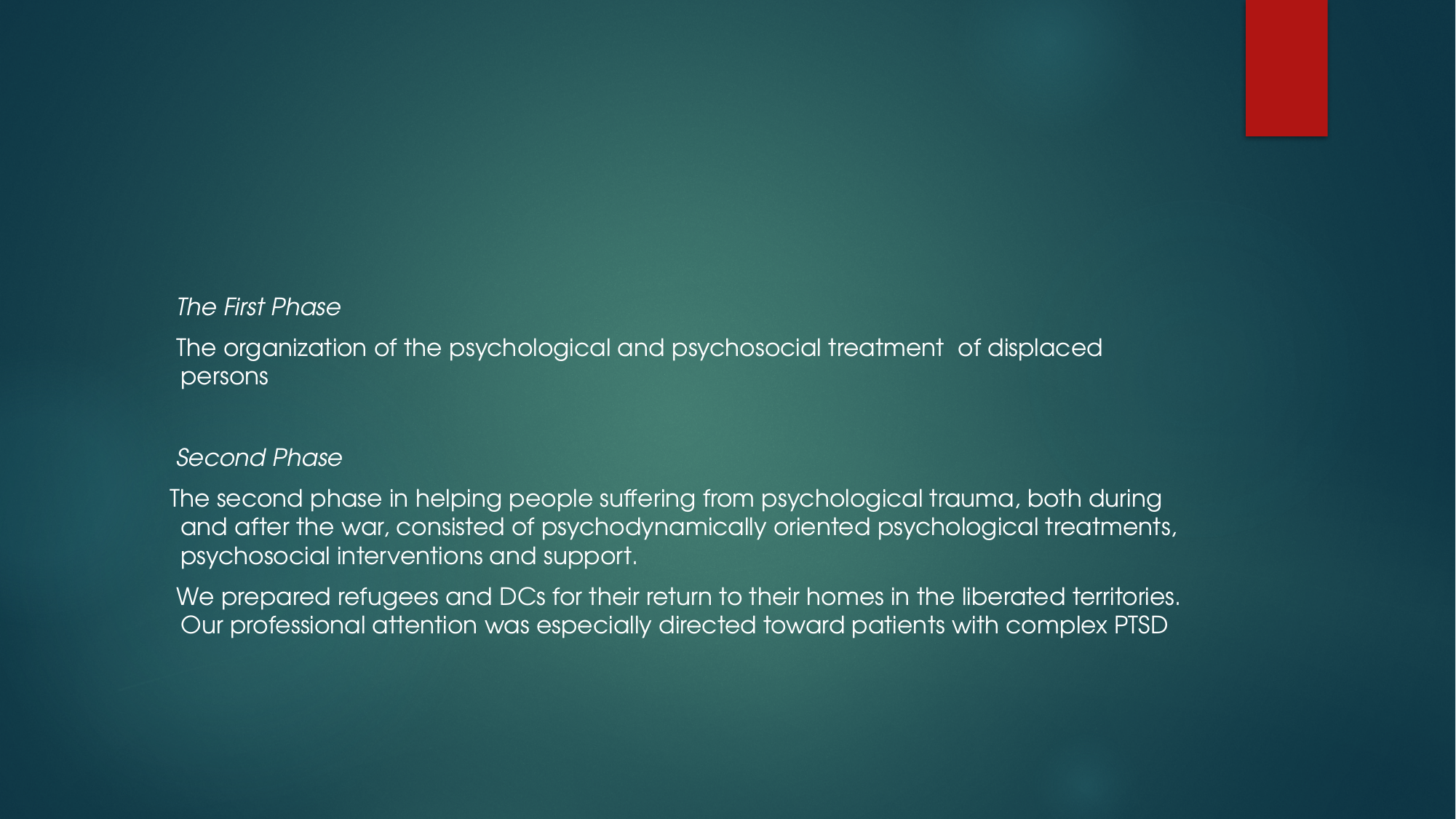

#

     The First Phase
     The organization of the psychological and psychosocial treatment  of displaced persons

     Second Phase
    The second phase in helping people suffering from psychological trauma, both during and after the war, consisted of psychodynamically oriented psychological treatments, psychosocial interventions and support.
     We prepared refugees and DCs for their return to their homes in the liberated territories. Our professional attention was especially directed toward patients with complex PTSD